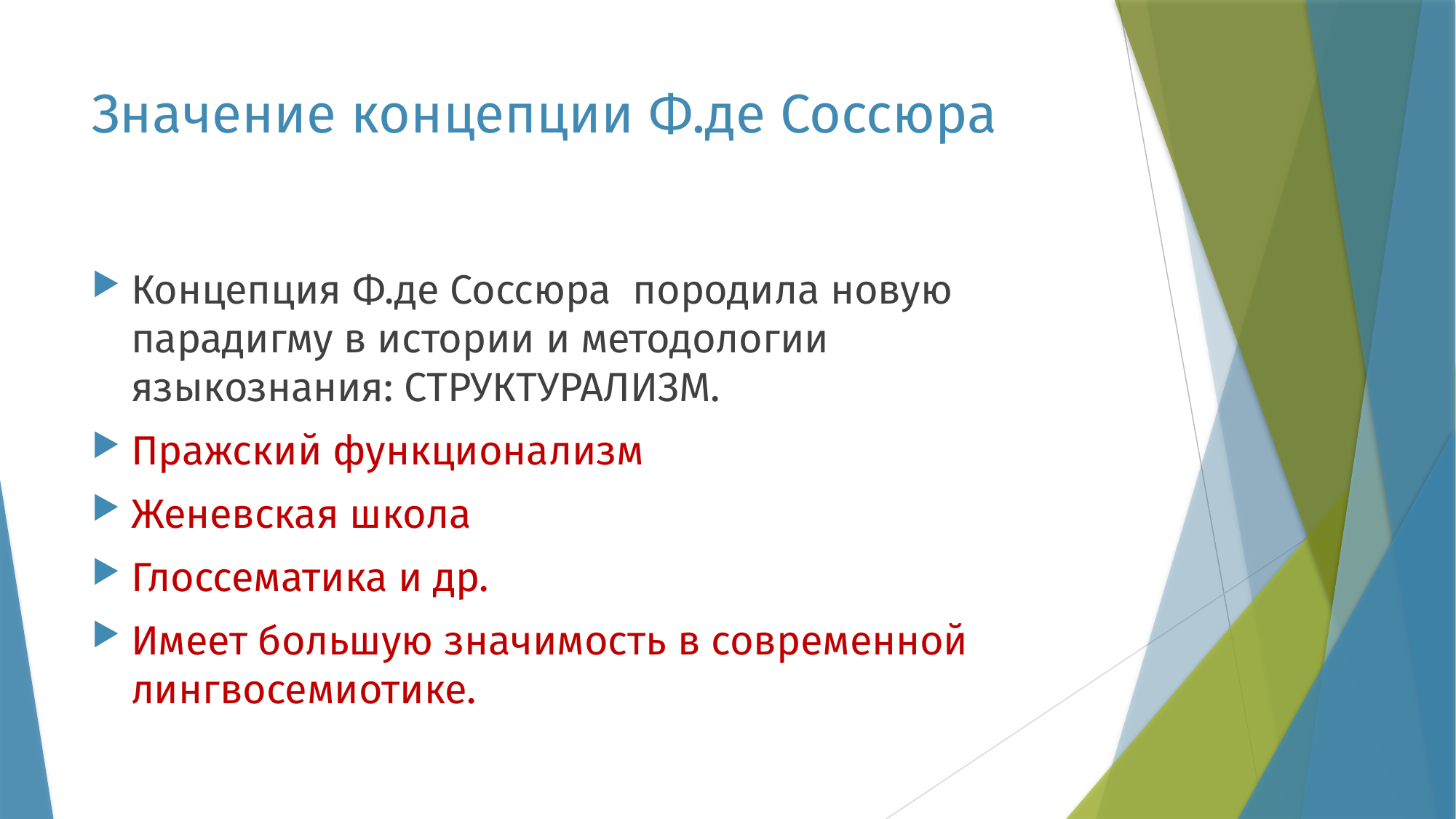

# Значение концепции Ф.де Соссюра
Концепция Ф.де Соссюра  породила новую парадигму в истории и методологии языкознания: СТРУКТУРАЛИЗМ.
Пражский функционализм
Женевская школа
Глоссематика и др.
Имеет большую значимость в современной лингвосемиотике.